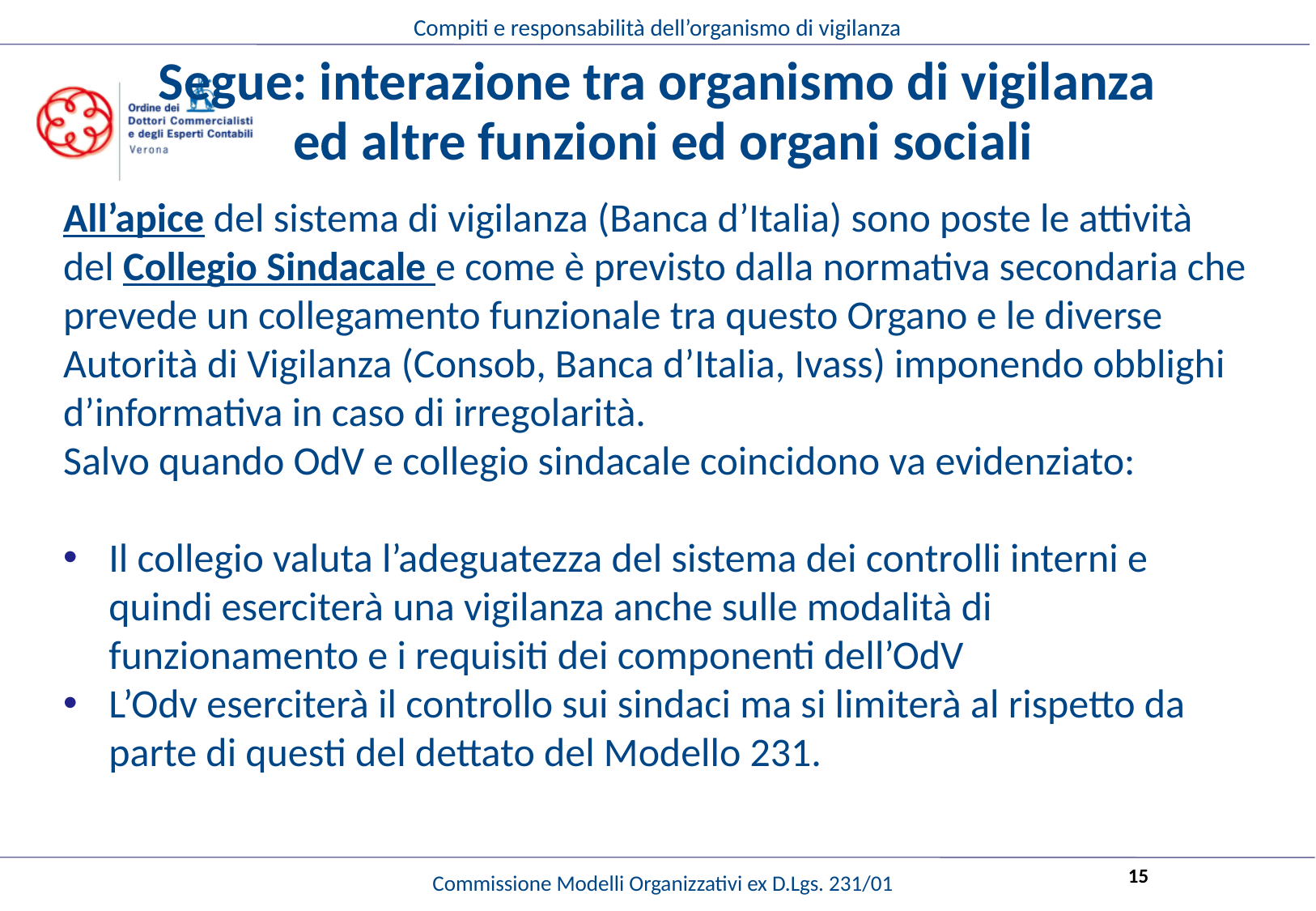

# Segue: interazione tra organismo di vigilanza ed altre funzioni ed organi sociali
All’apice del sistema di vigilanza (Banca d’Italia) sono poste le attività del Collegio Sindacale e come è previsto dalla normativa secondaria che prevede un collegamento funzionale tra questo Organo e le diverse Autorità di Vigilanza (Consob, Banca d’Italia, Ivass) imponendo obblighi d’informativa in caso di irregolarità.
Salvo quando OdV e collegio sindacale coincidono va evidenziato:

Il collegio valuta l’adeguatezza del sistema dei controlli interni e quindi eserciterà una vigilanza anche sulle modalità di funzionamento e i requisiti dei componenti dell’OdV
L’Odv eserciterà il controllo sui sindaci ma si limiterà al rispetto da parte di questi del dettato del Modello 231.